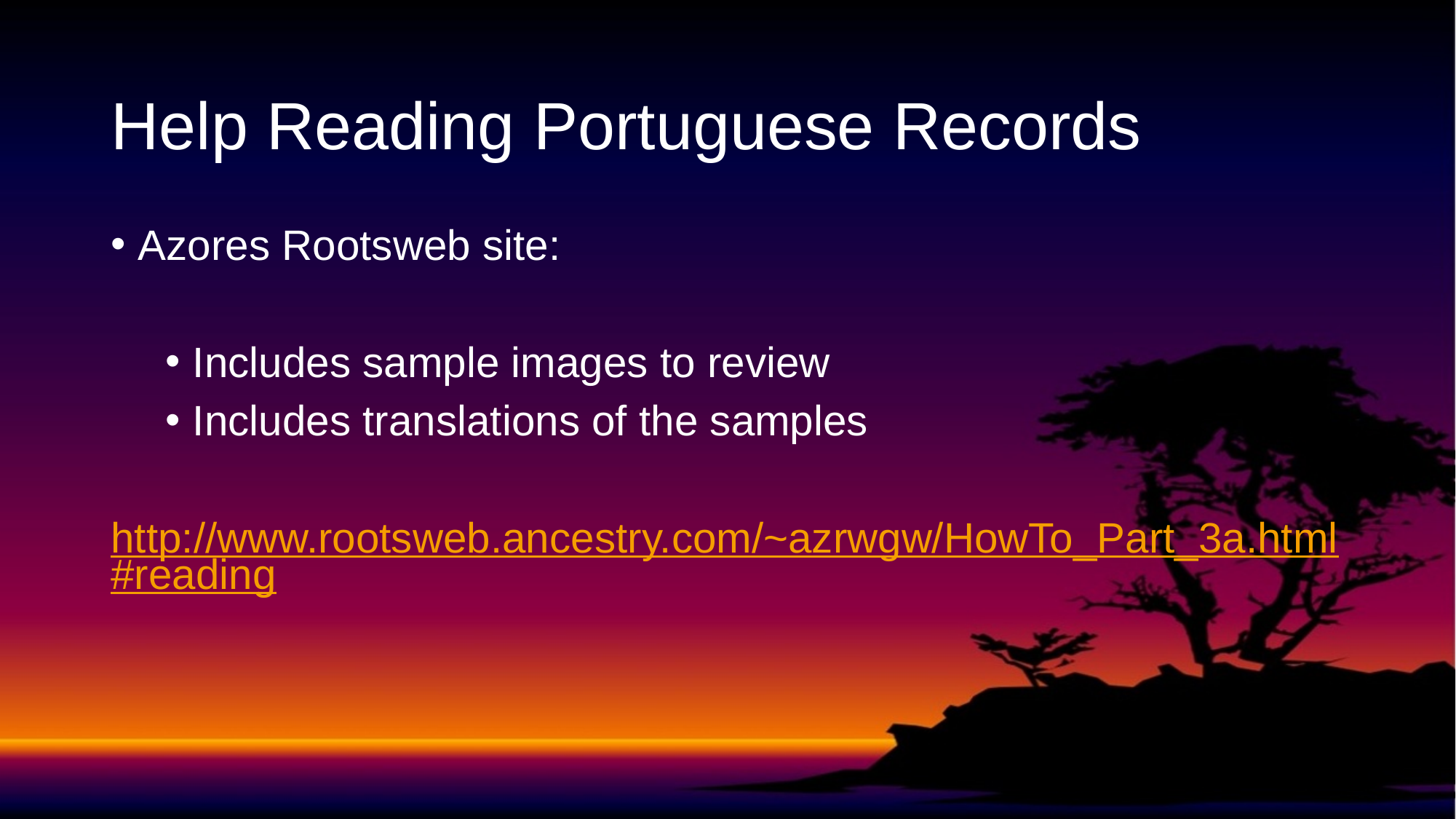

# Help Reading Portuguese Records
Azores Rootsweb site:

Includes sample images to review
Includes translations of the samples

http://www.rootsweb.ancestry.com/~azrwgw/HowTo_Part_3a.html#reading